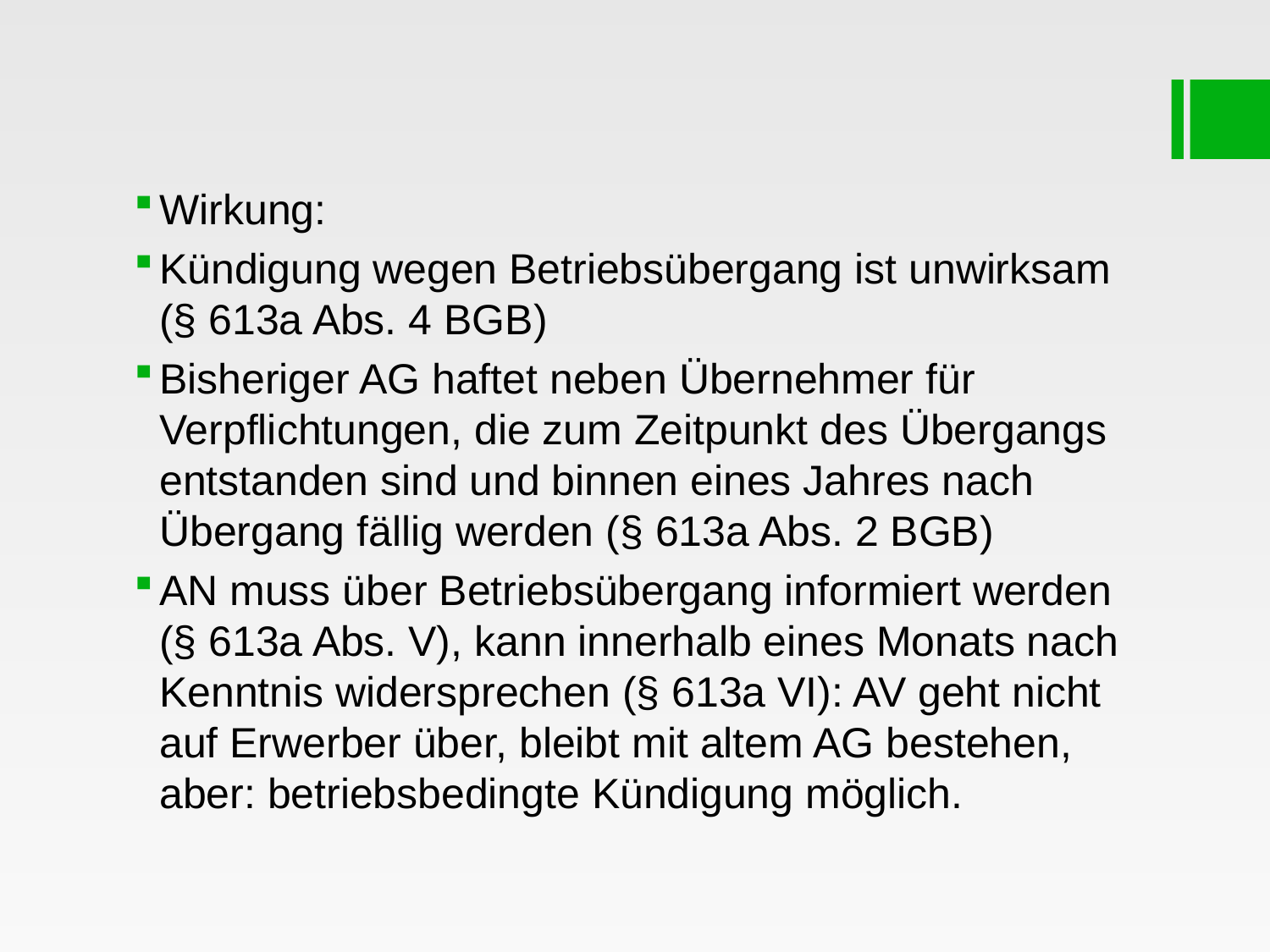

#
Wirkung:
Kündigung wegen Betriebsübergang ist unwirksam (§ 613a Abs. 4 BGB)
Bisheriger AG haftet neben Übernehmer für Verpflichtungen, die zum Zeitpunkt des Übergangs entstanden sind und binnen eines Jahres nach Übergang fällig werden (§ 613a Abs. 2 BGB)
AN muss über Betriebsübergang informiert werden (§ 613a Abs. V), kann innerhalb eines Monats nach Kenntnis widersprechen (§ 613a VI): AV geht nicht auf Erwerber über, bleibt mit altem AG bestehen, aber: betriebsbedingte Kündigung möglich.